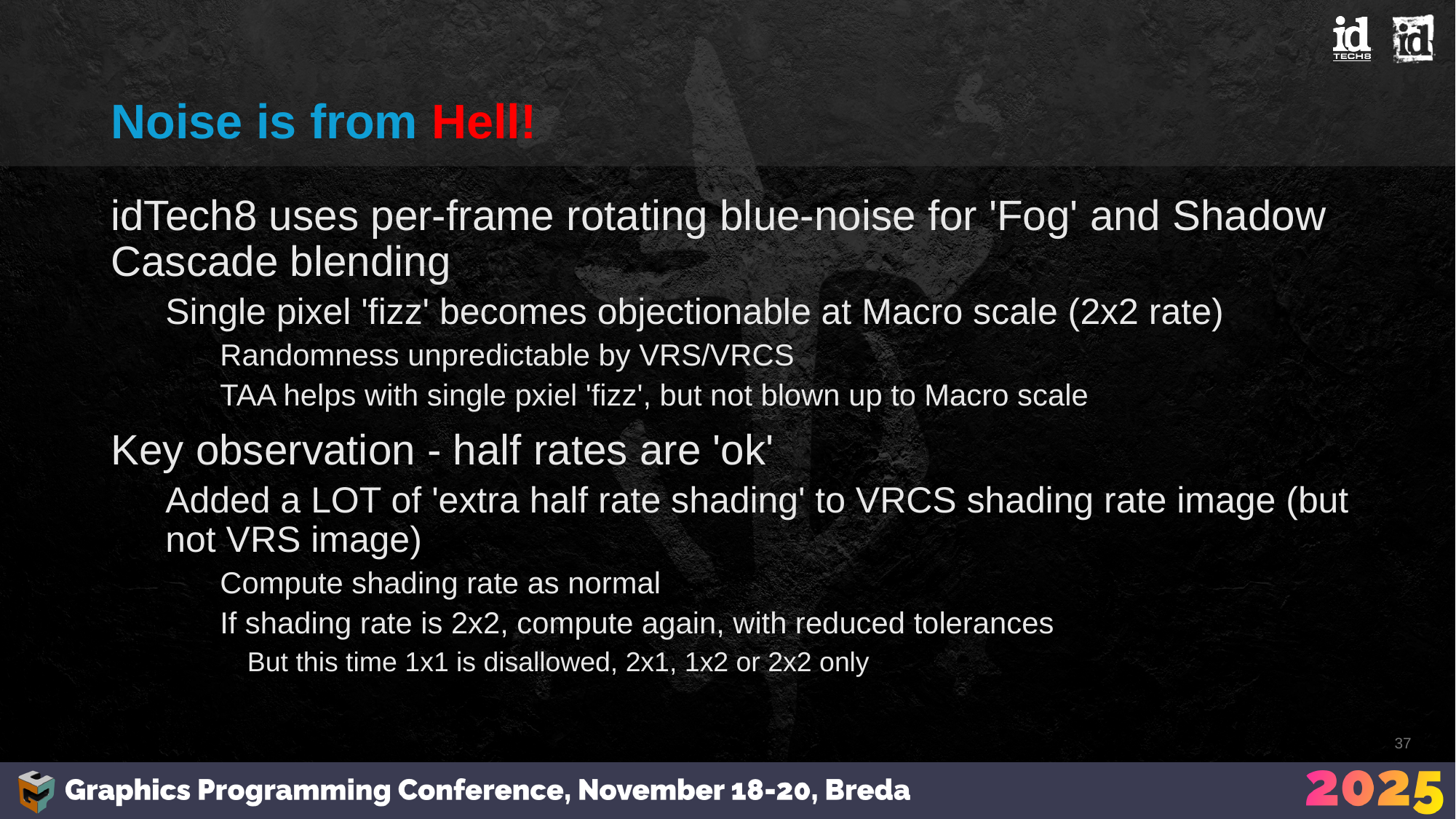

# Noise is from Hell!
idTech8 uses per-frame rotating blue-noise for 'Fog' and Shadow Cascade blending
Single pixel 'fizz' becomes objectionable at Macro scale (2x2 rate)
Randomness unpredictable by VRS/VRCS
TAA helps with single pxiel 'fizz', but not blown up to Macro scale
Key observation - half rates are 'ok'
Added a LOT of 'extra half rate shading' to VRCS shading rate image (but not VRS image)
Compute shading rate as normal
If shading rate is 2x2, compute again, with reduced tolerances
But this time 1x1 is disallowed, 2x1, 1x2 or 2x2 only